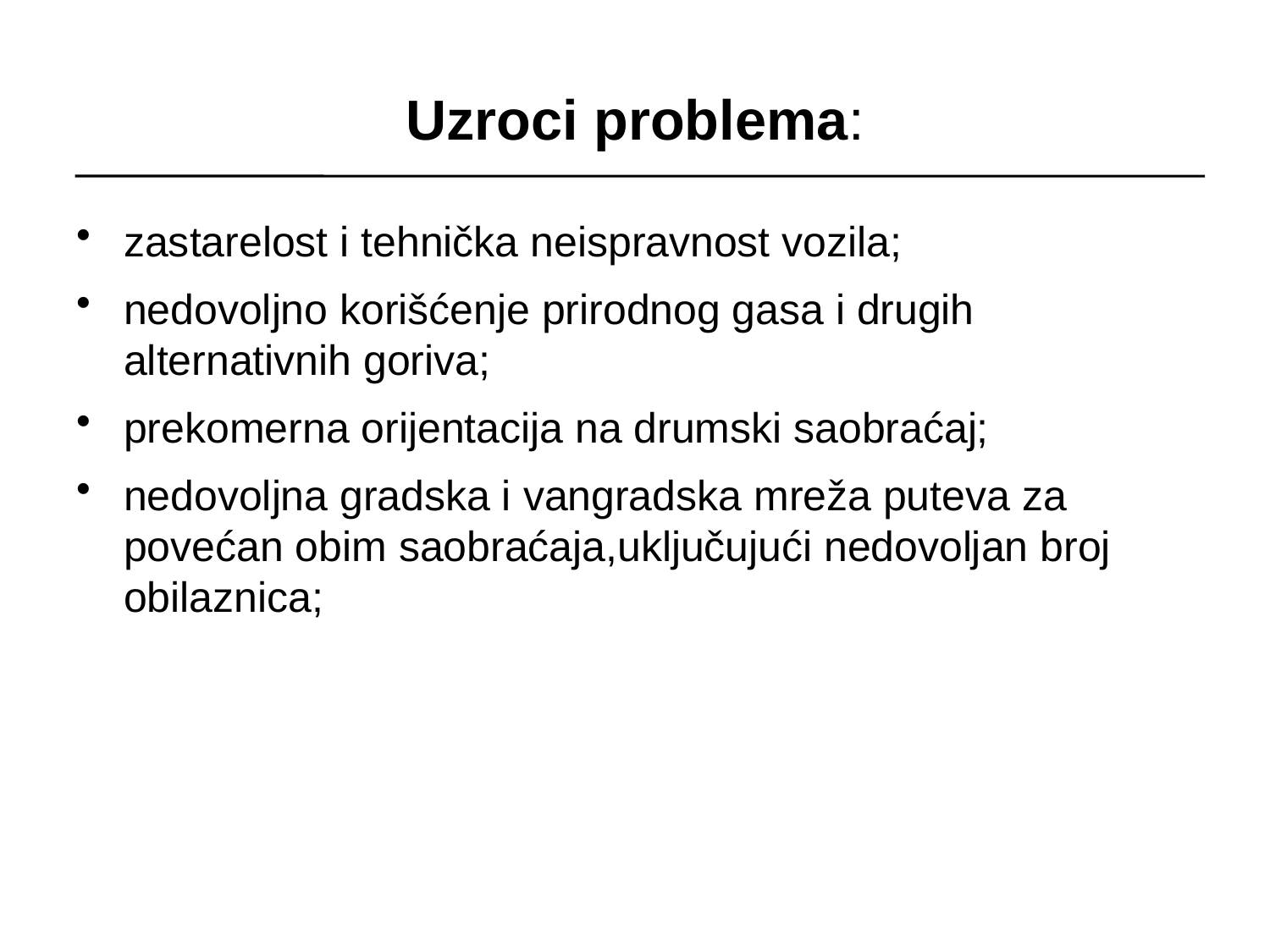

# Uzroci problema:

zastarelost i tehnička neispravnost vozila;
nedovoljno korišćenje prirodnog gasa i drugih alternativnih goriva;
prekomerna orijentacija na drumski saobraćaj;
nedovoljna gradska i vangradska mreža puteva za povećan obim saobraćaja,uključujući nedovoljan broj obilaznica;